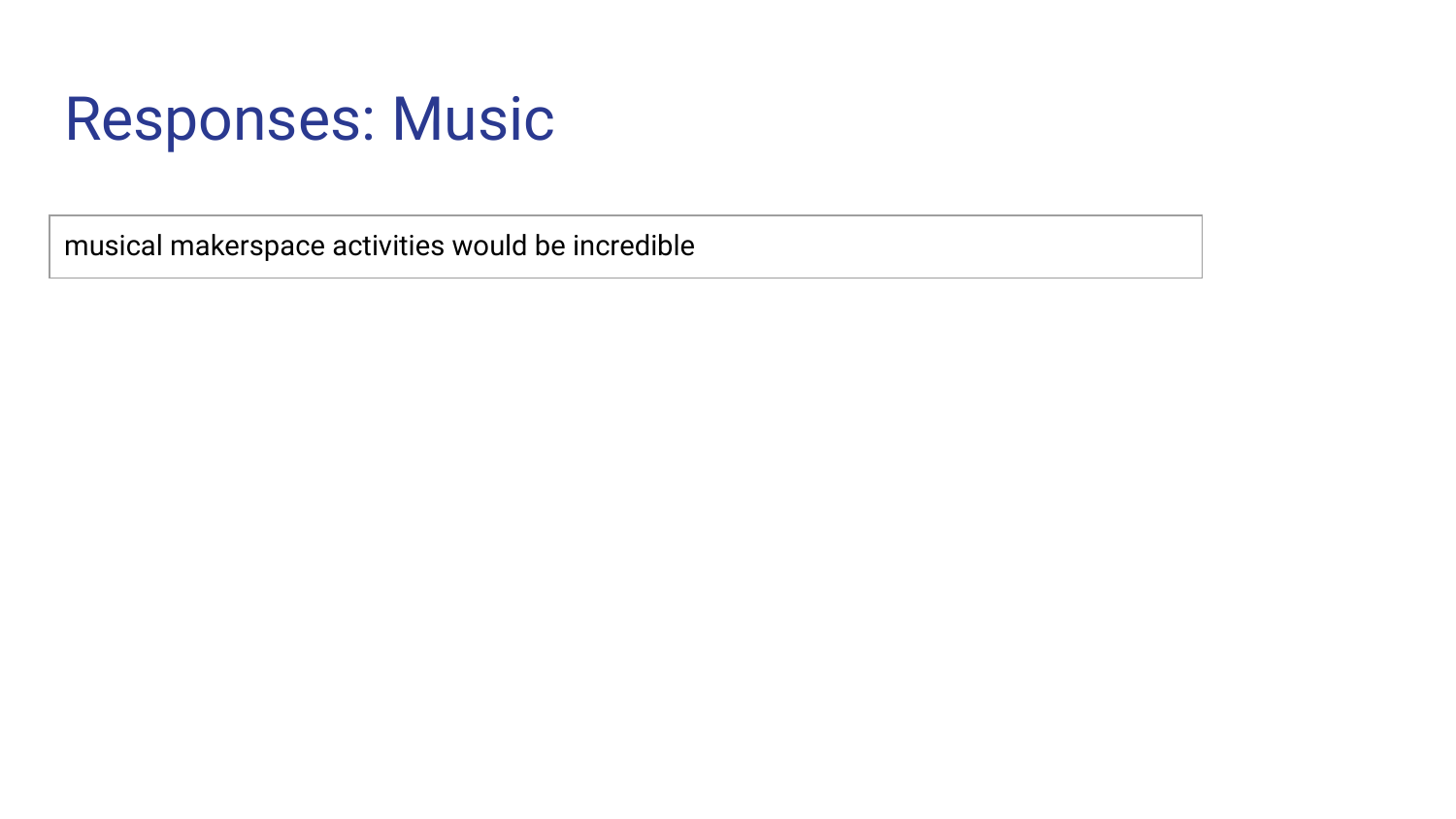

# Responses: Music
| musical makerspace activities would be incredible |
| --- |